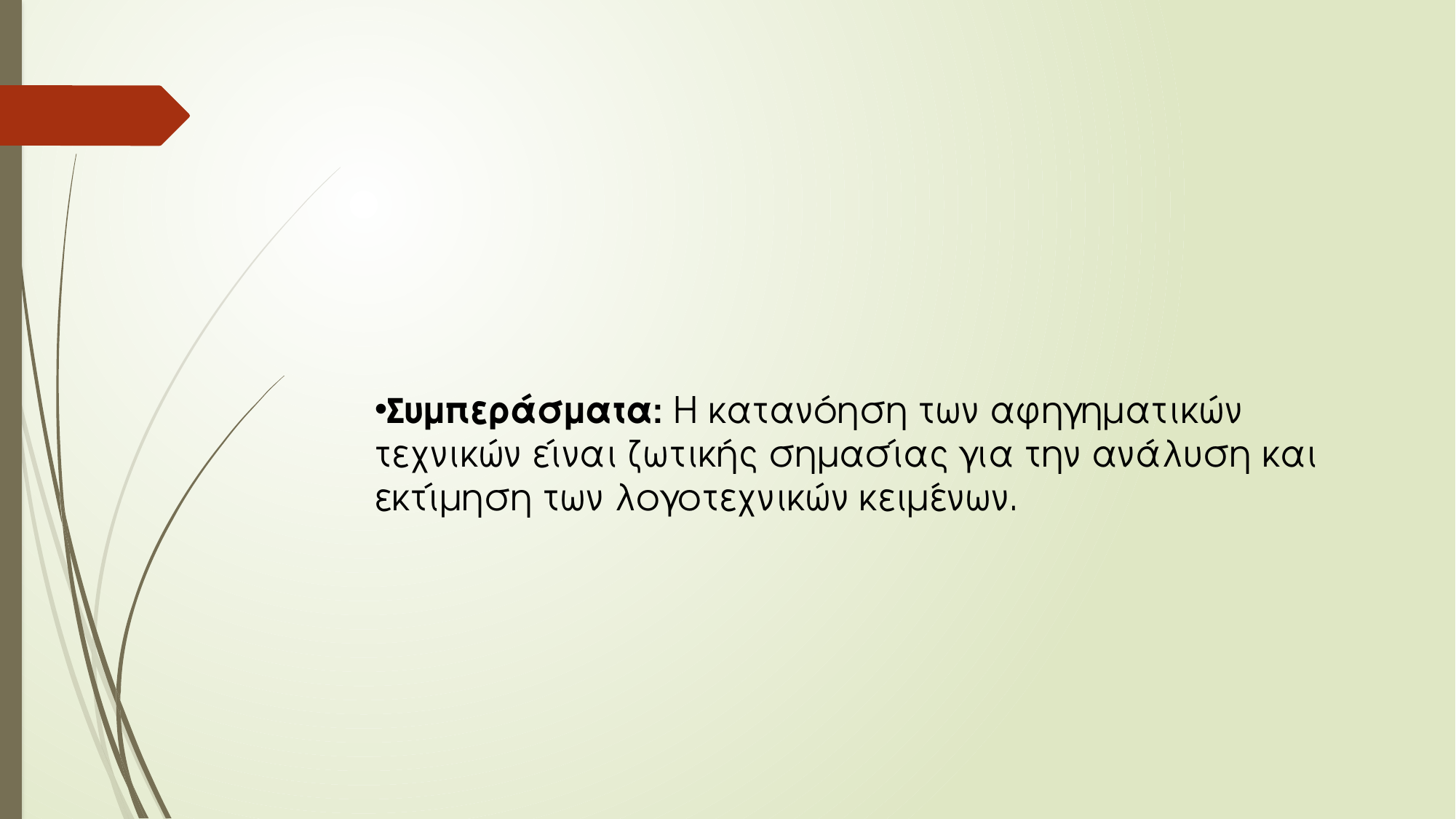

Συμπεράσματα: Η κατανόηση των αφηγηματικών τεχνικών είναι ζωτικής σημασίας για την ανάλυση και εκτίμηση των λογοτεχνικών κειμένων.